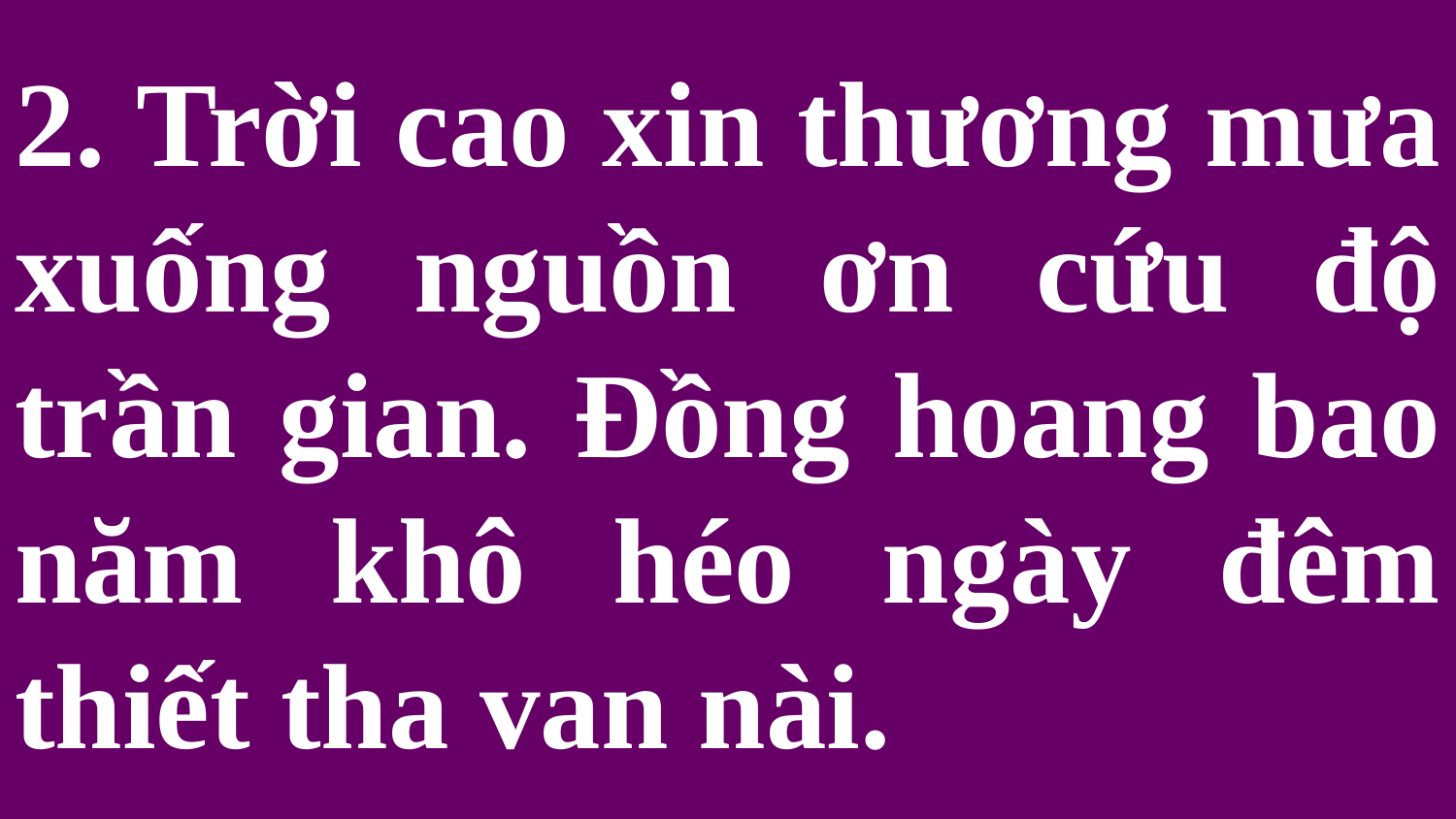

# 2. Trời cao xin thương mưa xuống nguồn ơn cứu độ trần gian. Đồng hoang bao năm khô héo ngày đêm thiết tha van nài.